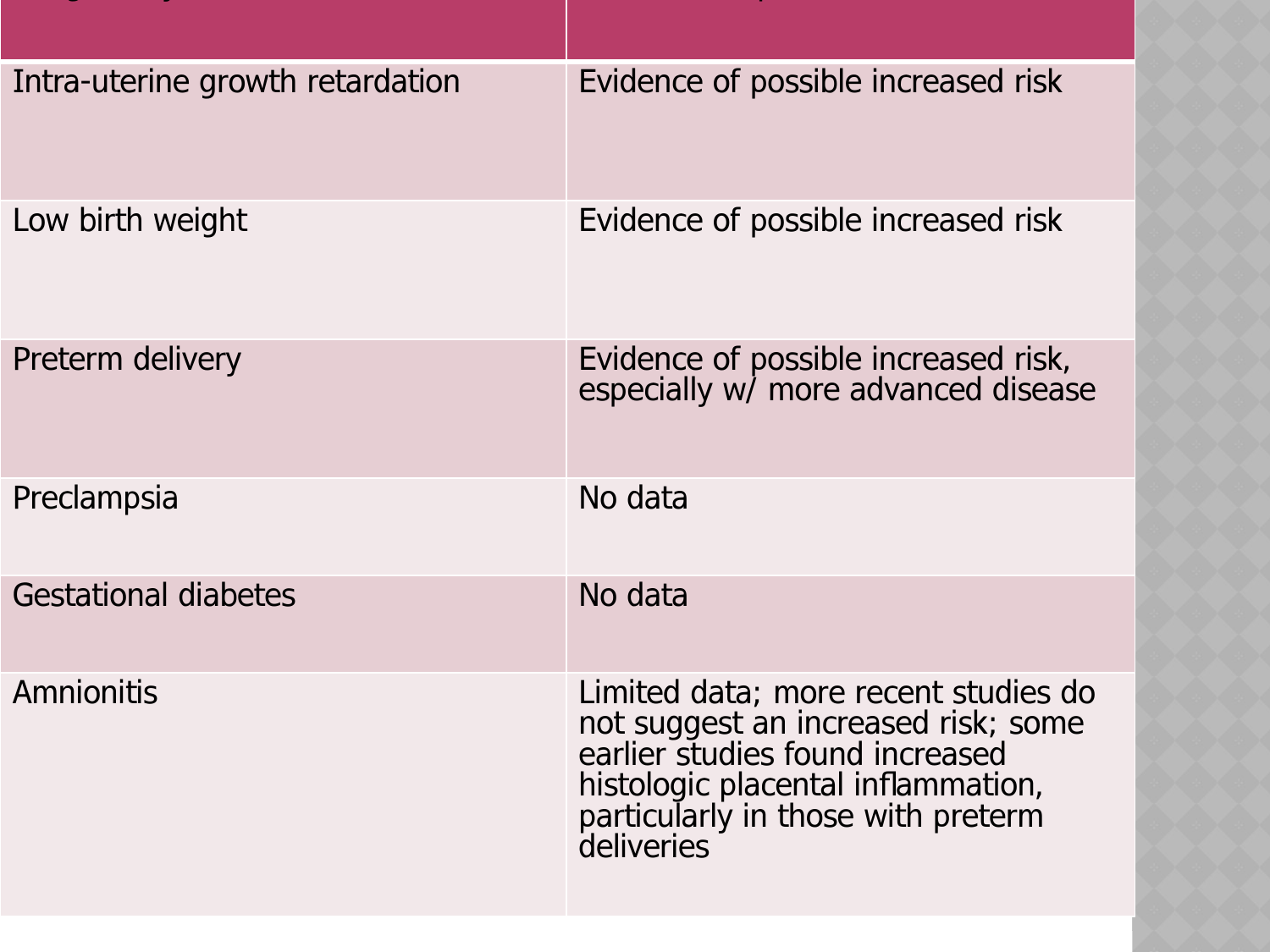

| Pregnancy Outcome | Relationship to HIV Infection |
| --- | --- |
| Intra-uterine growth retardation | Evidence of possible increased risk |
| Low birth weight | Evidence of possible increased risk |
| Preterm delivery | Evidence of possible increased risk, especially w/ more advanced disease |
| Preclampsia | No data |
| Gestational diabetes | No data |
| Amnionitis | Limited data; more recent studies do not suggest an increased risk; some earlier studies found increased histologic placental inflammation, particularly in those with preterm deliveries |
#